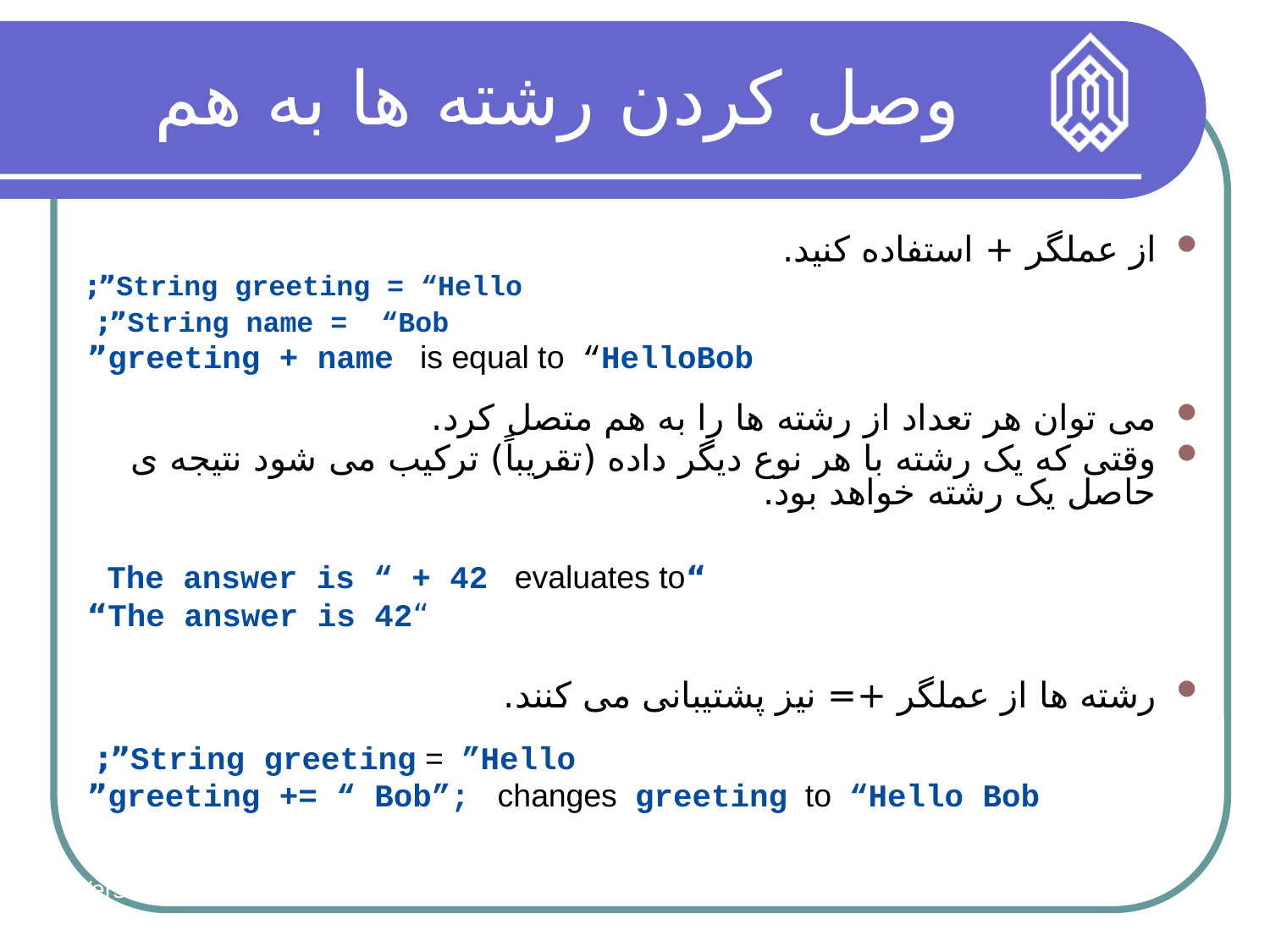

وصل کردن رشته ها به هم
از عملگر + استفاده کنید.
String greeting = “Hello”;
String name =  “Bob”;
greeting + name   is equal to  “HelloBob”

می توان هر تعداد از رشته ها را به هم متصل کرد.
وقتی که یک رشته با هر نوع دیگر داده (تقریباً) ترکیب می شود نتیجه ی حاصل یک رشته خواهد بود.

	“The answer is “ + 42   evaluates to
  “The answer is 42“

رشته ها از عملگر += نیز پشتیبانی می کنند.

	String greeting =  ”Hello”;
	greeting += “ Bob”;  changes  greeting  to  “Hello Bob”
Version 9/10
47